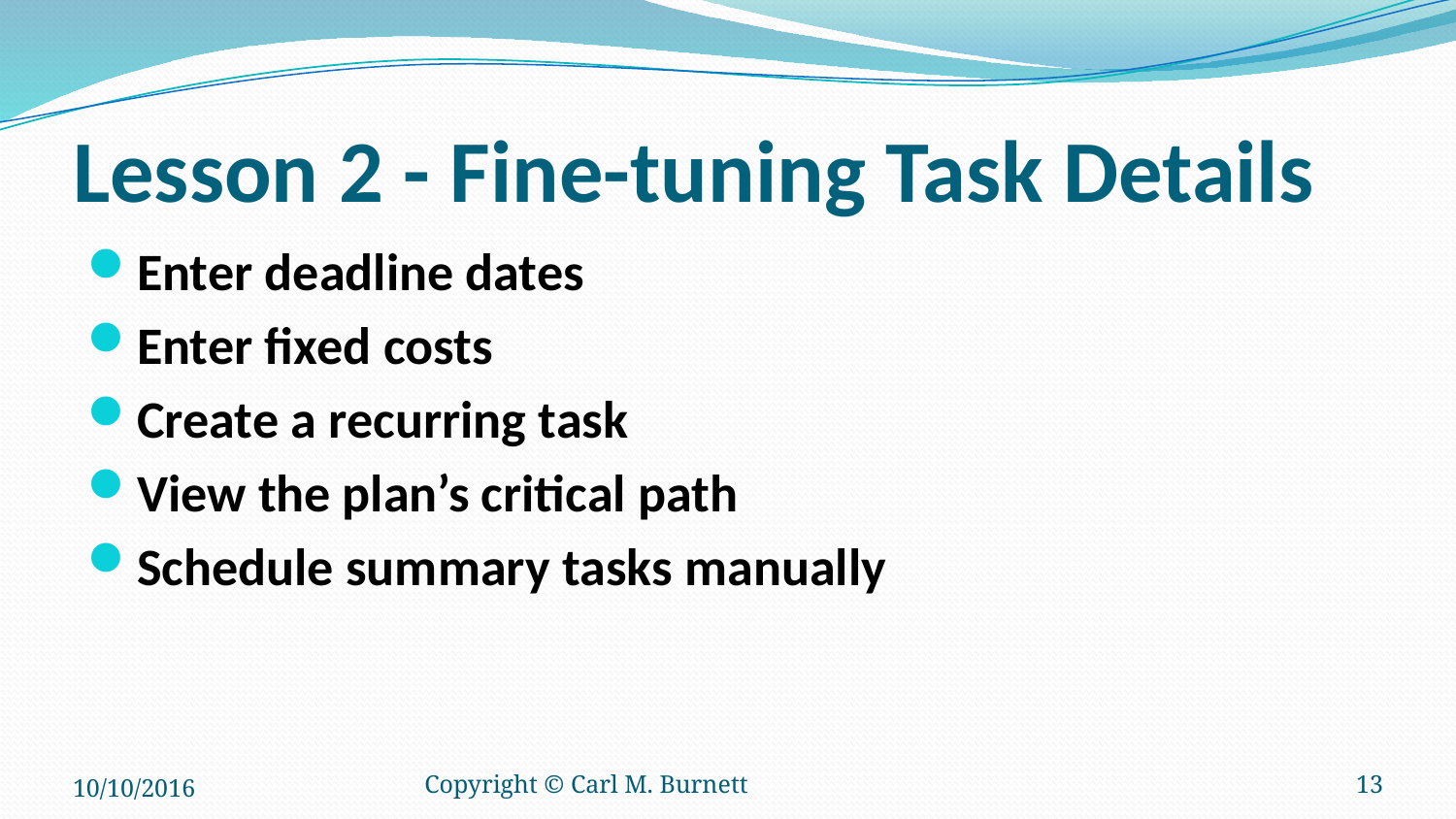

# Lesson 2 - Fine-tuning Task Details
Enter deadline dates
Enter fixed costs
Create a recurring task
View the plan’s critical path
Schedule summary tasks manually
10/10/2016
Copyright © Carl M. Burnett
13